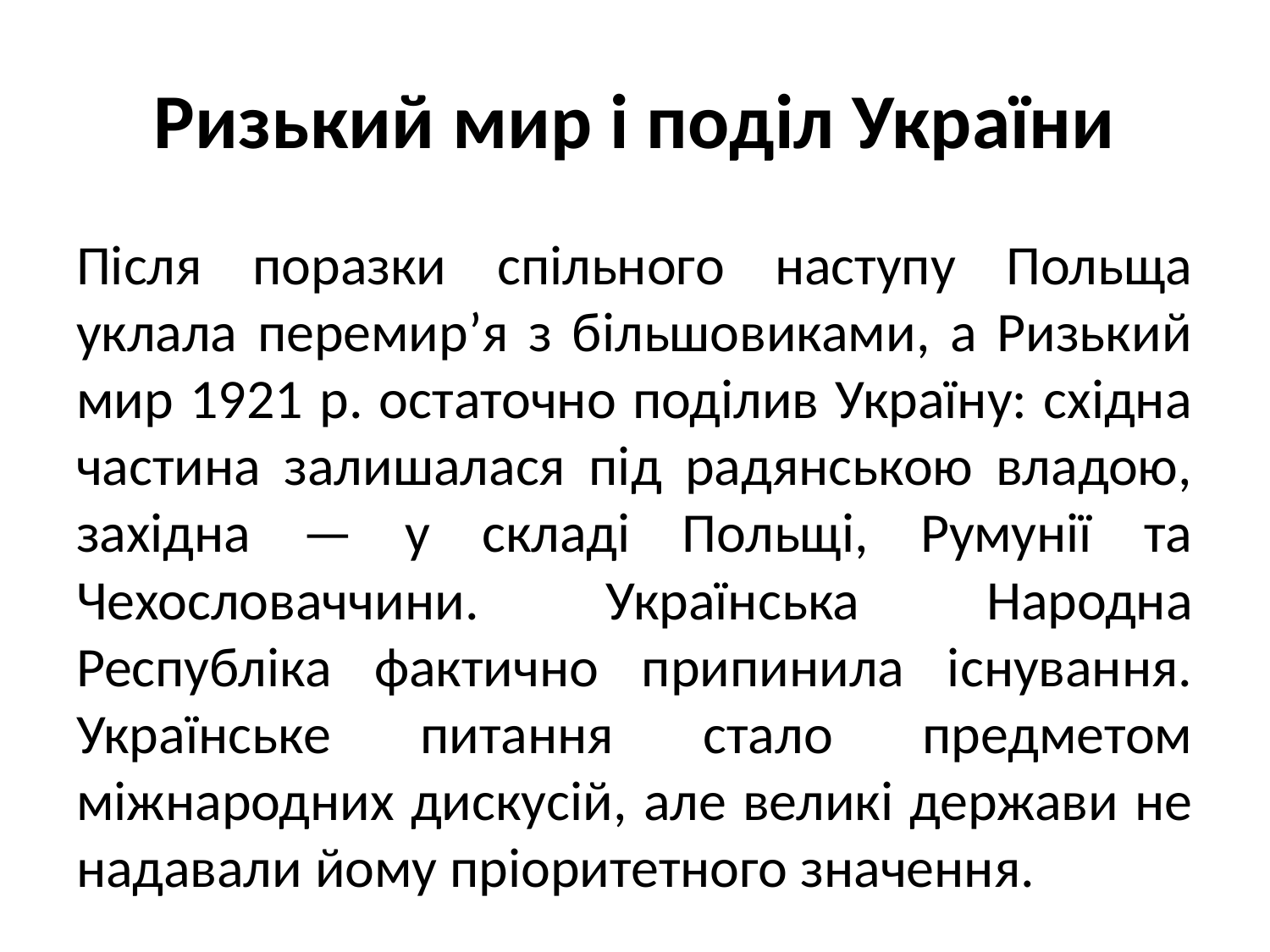

# Ризький мир і поділ України
Після поразки спільного наступу Польща уклала перемир’я з більшовиками, а Ризький мир 1921 р. остаточно поділив Україну: східна частина залишалася під радянською владою, західна — у складі Польщі, Румунії та Чехословаччини. Українська Народна Республіка фактично припинила існування. Українське питання стало предметом міжнародних дискусій, але великі держави не надавали йому пріоритетного значення.